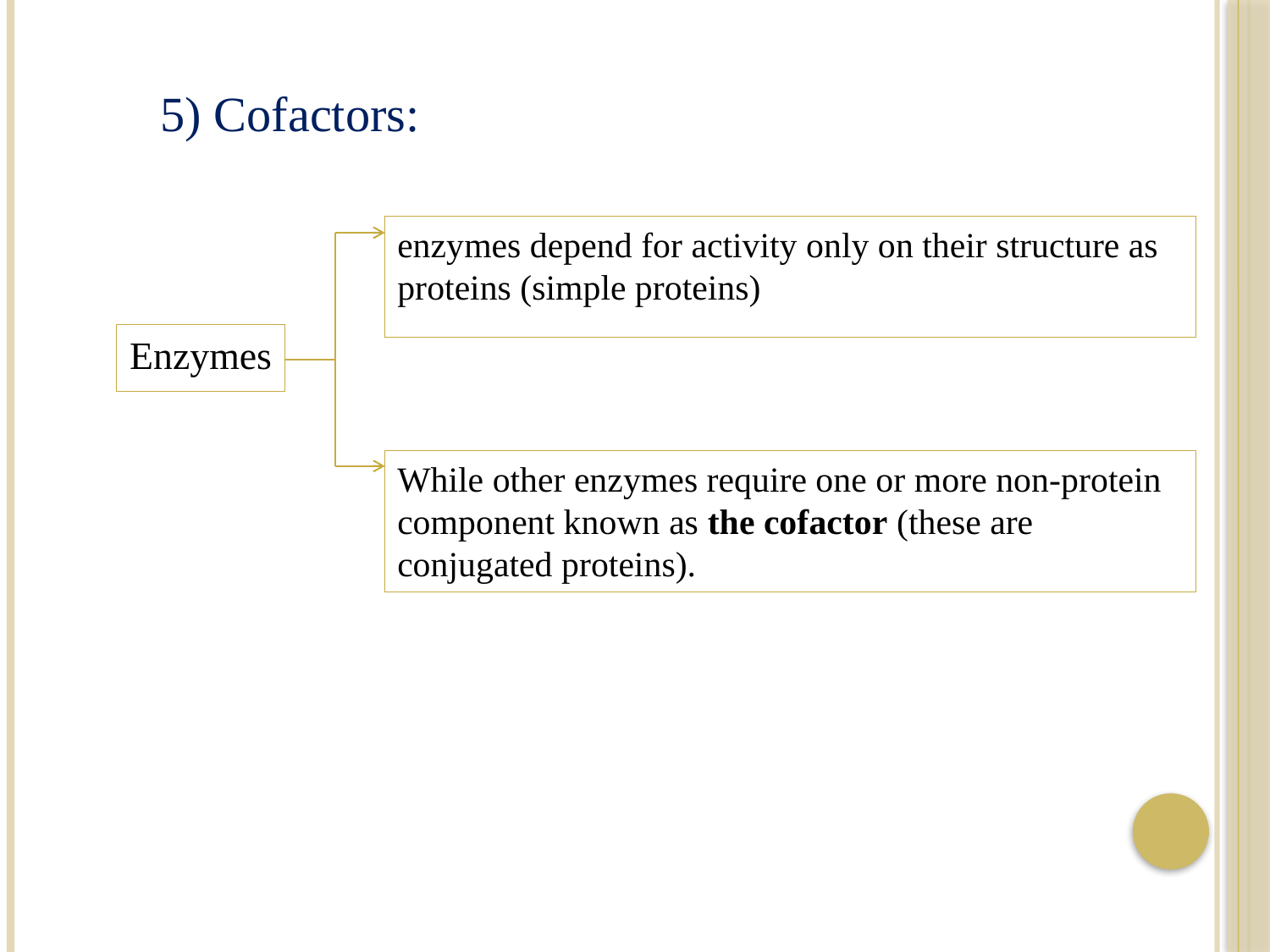

5) Cofactors:
enzymes depend for activity only on their structure as proteins (simple proteins)
Enzymes
While other enzymes require one or more non-protein component known as the cofactor (these are conjugated proteins).